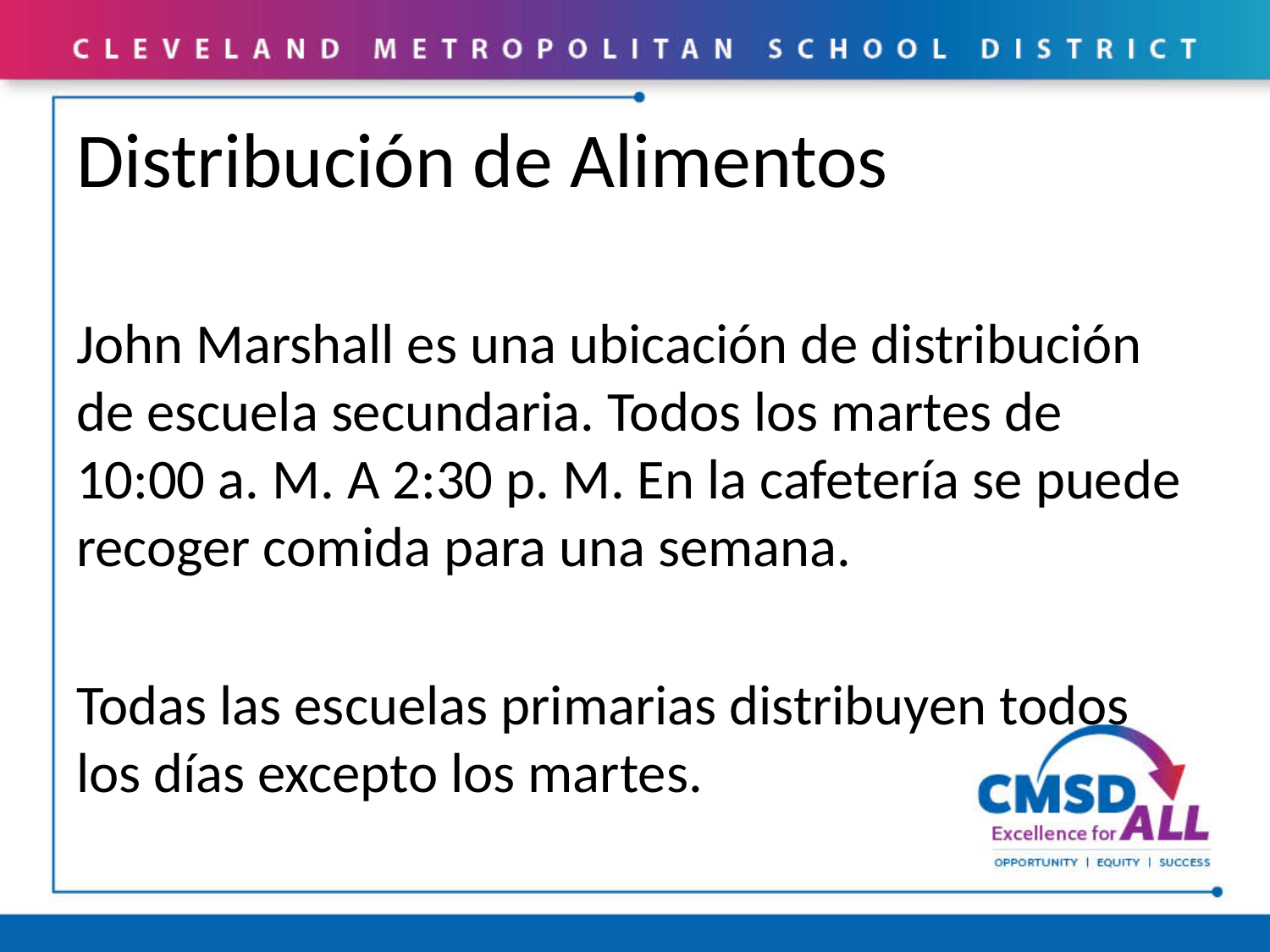

# Distribución de Alimentos

John Marshall es una ubicación de distribución de escuela secundaria. Todos los martes de 10:00 a. M. A 2:30 p. M. En la cafetería se puede recoger comida para una semana.

Todas las escuelas primarias distribuyen todos los días excepto los martes.